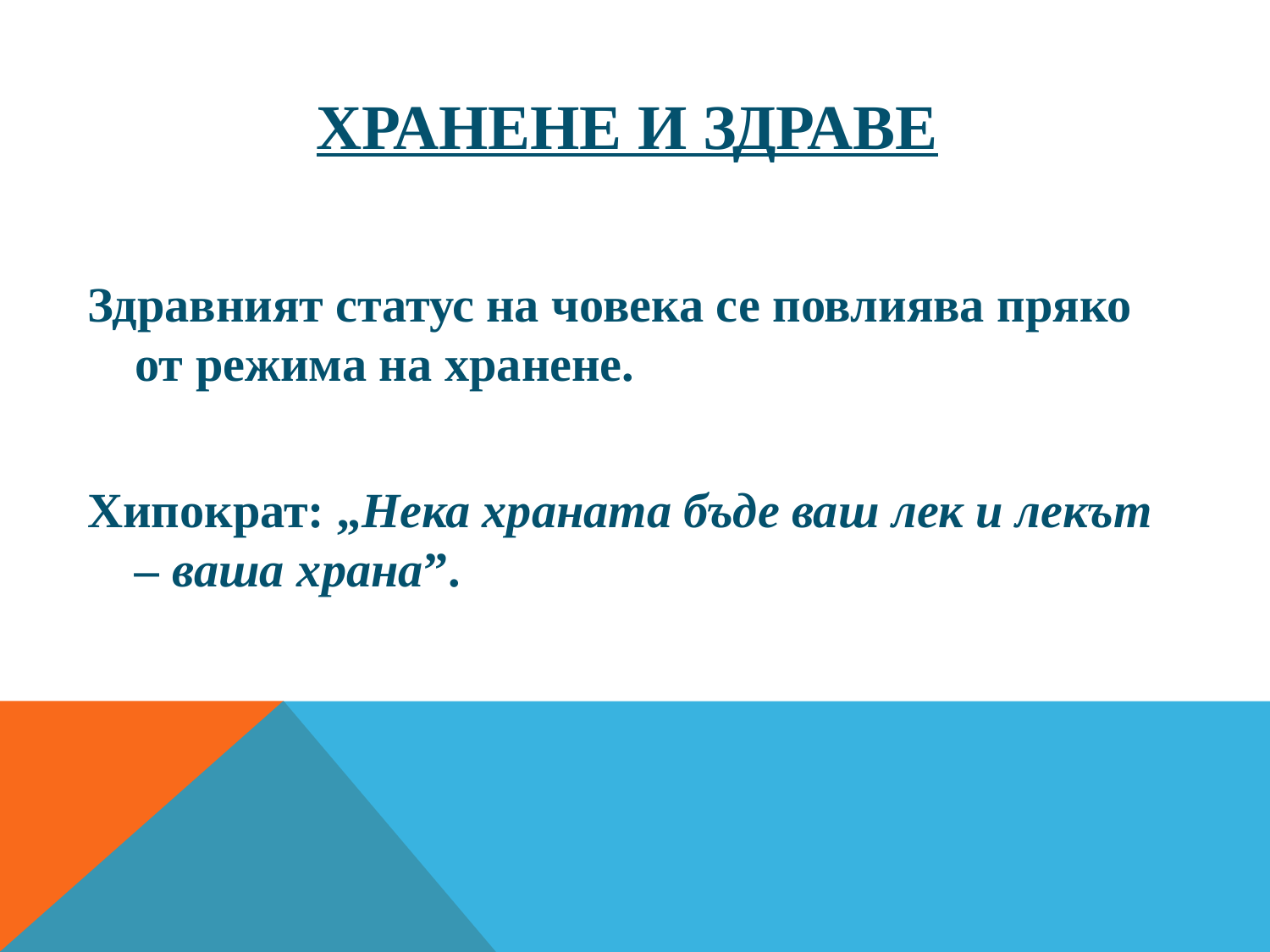

# ХРАНЕНЕ И ЗДРАВЕ
Здравният статус на човека се повлиява пряко от режима на хранене.

Хипократ: „Нека храната бъде ваш лек и лекът – ваша храна”.